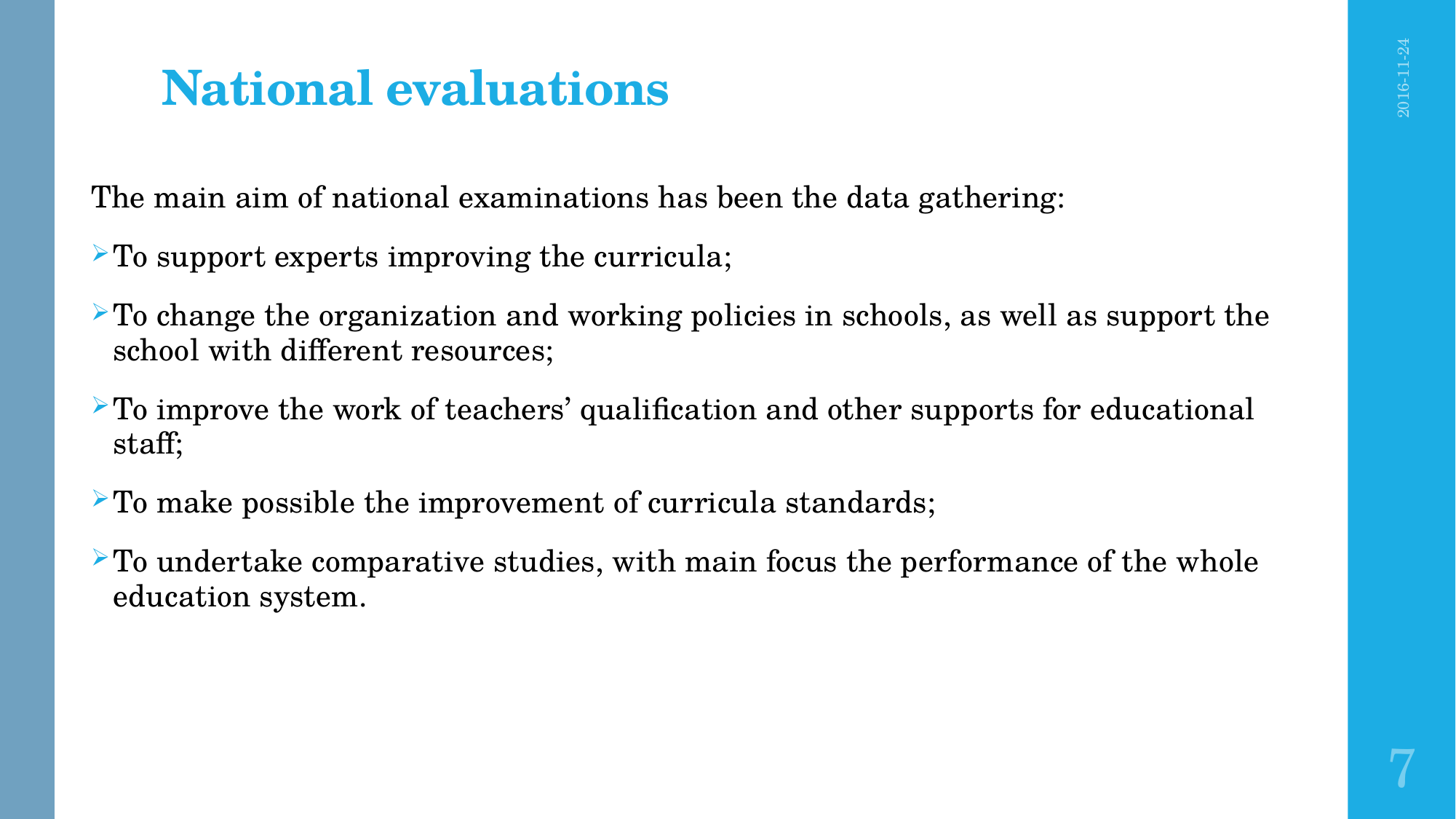

# National evaluations
2016-11-24
The main aim of national examinations has been the data gathering:
To support experts improving the curricula;
To change the organization and working policies in schools, as well as support the school with different resources;
To improve the work of teachers’ qualification and other supports for educational staff;
To make possible the improvement of curricula standards;
To undertake comparative studies, with main focus the performance of the whole education system.
7